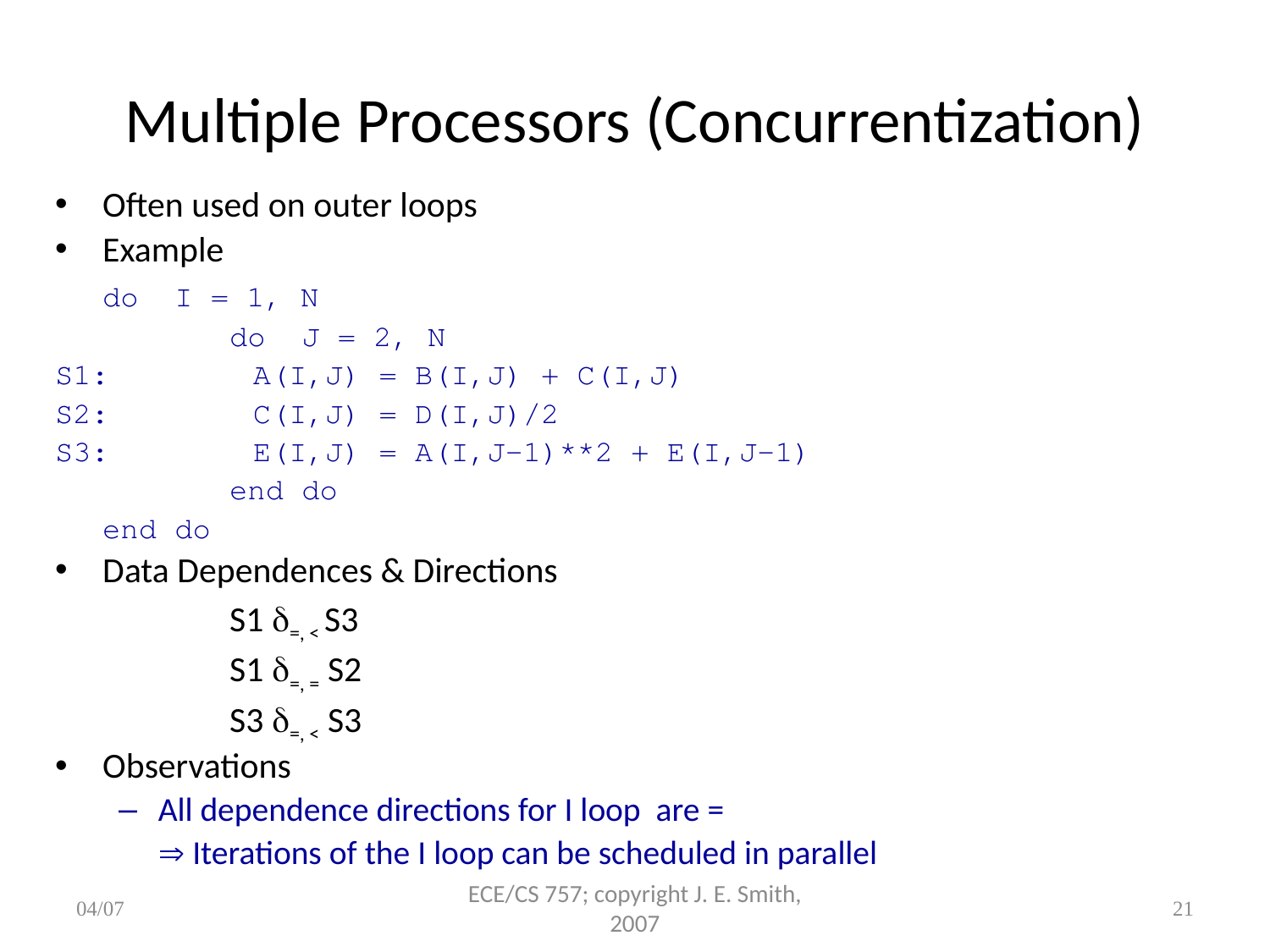

# Multiple Processors (Concurrentization)
Often used on outer loops
Example
	do  I = 1, N
		do  J = 2, N
S1:        A(I,J) = B(I,J) + C(I,J)
S2:        C(I,J) = D(I,J)/2
S3:        E(I,J) = A(I,J-1)**2 + E(I,J-1)
		end do
	end do
Data Dependences & Directions
		S1 δ=, < S3
		S1 δ=, = S2
		S3 δ=, < S3
Observations
All dependence directions for I loop  are =
	⇒ Iterations of the I loop can be scheduled in parallel
04/07
ECE/CS 757; copyright J. E. Smith, 2007
21